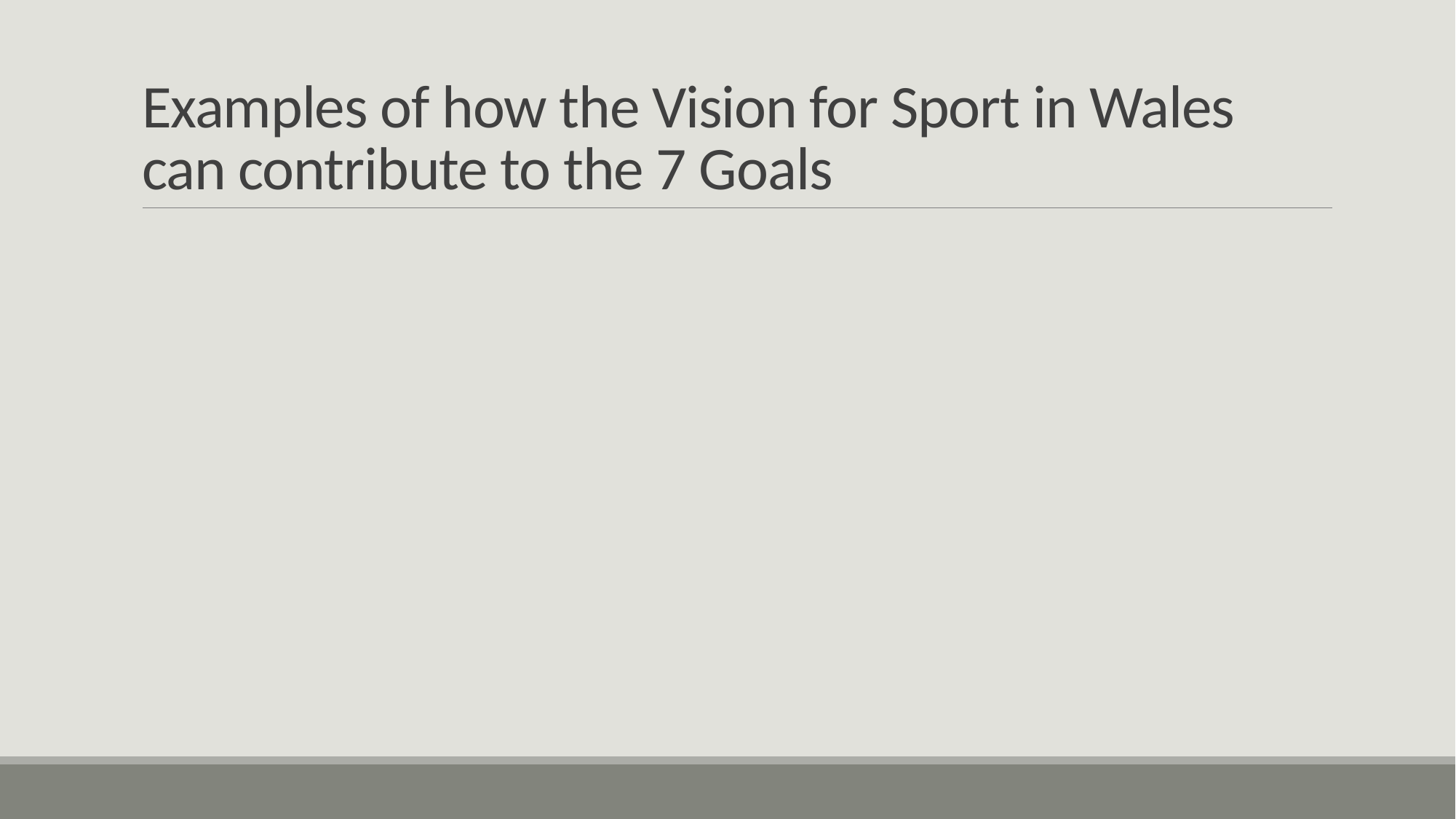

# Examples of how the Vision for Sport in Wales can contribute to the 7 Goals